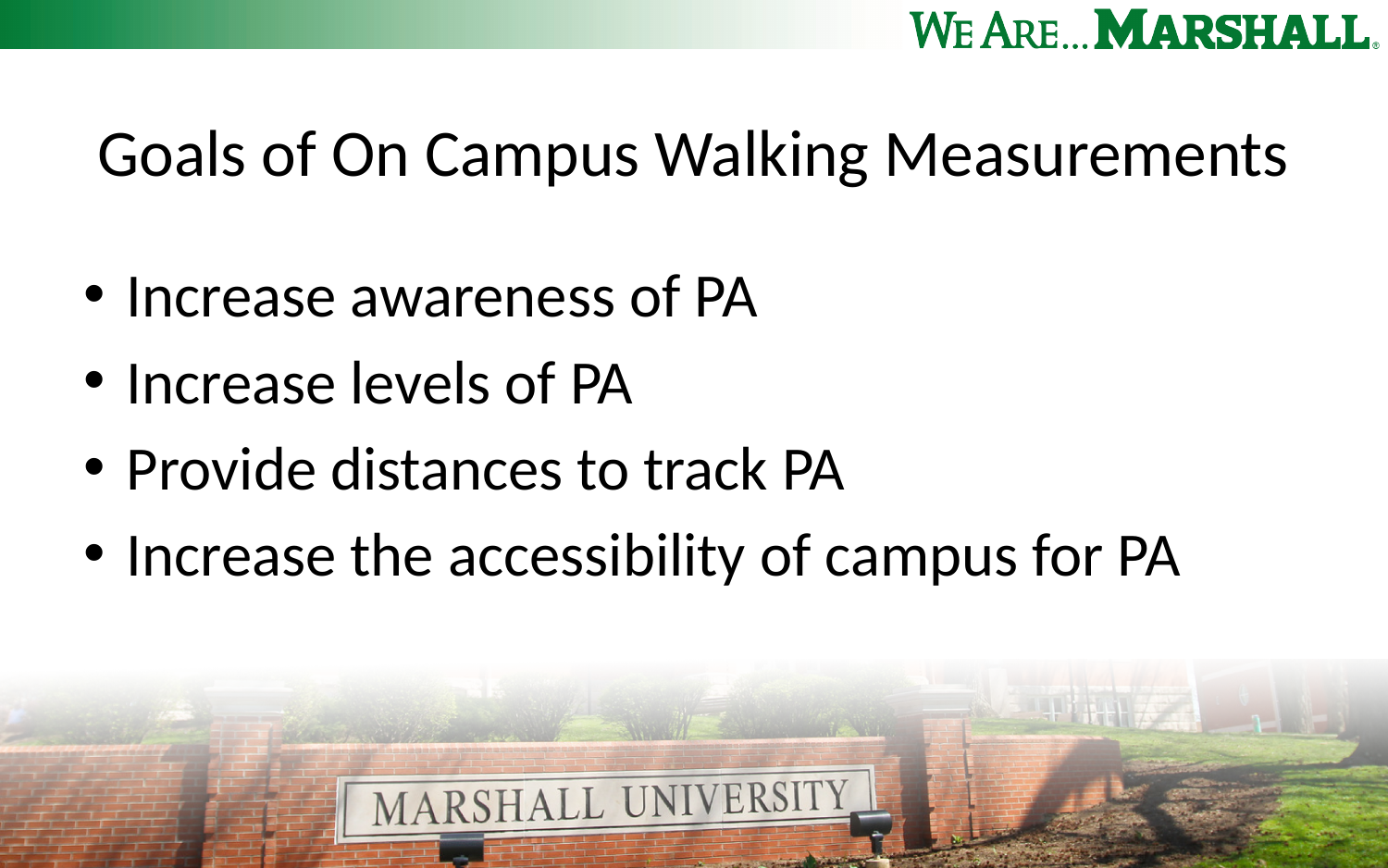

# Goals of On Campus Walking Measurements​
Increase awareness of PA​
Increase levels of PA​
Provide distances to track PA​
Increase the accessibility of campus for PA